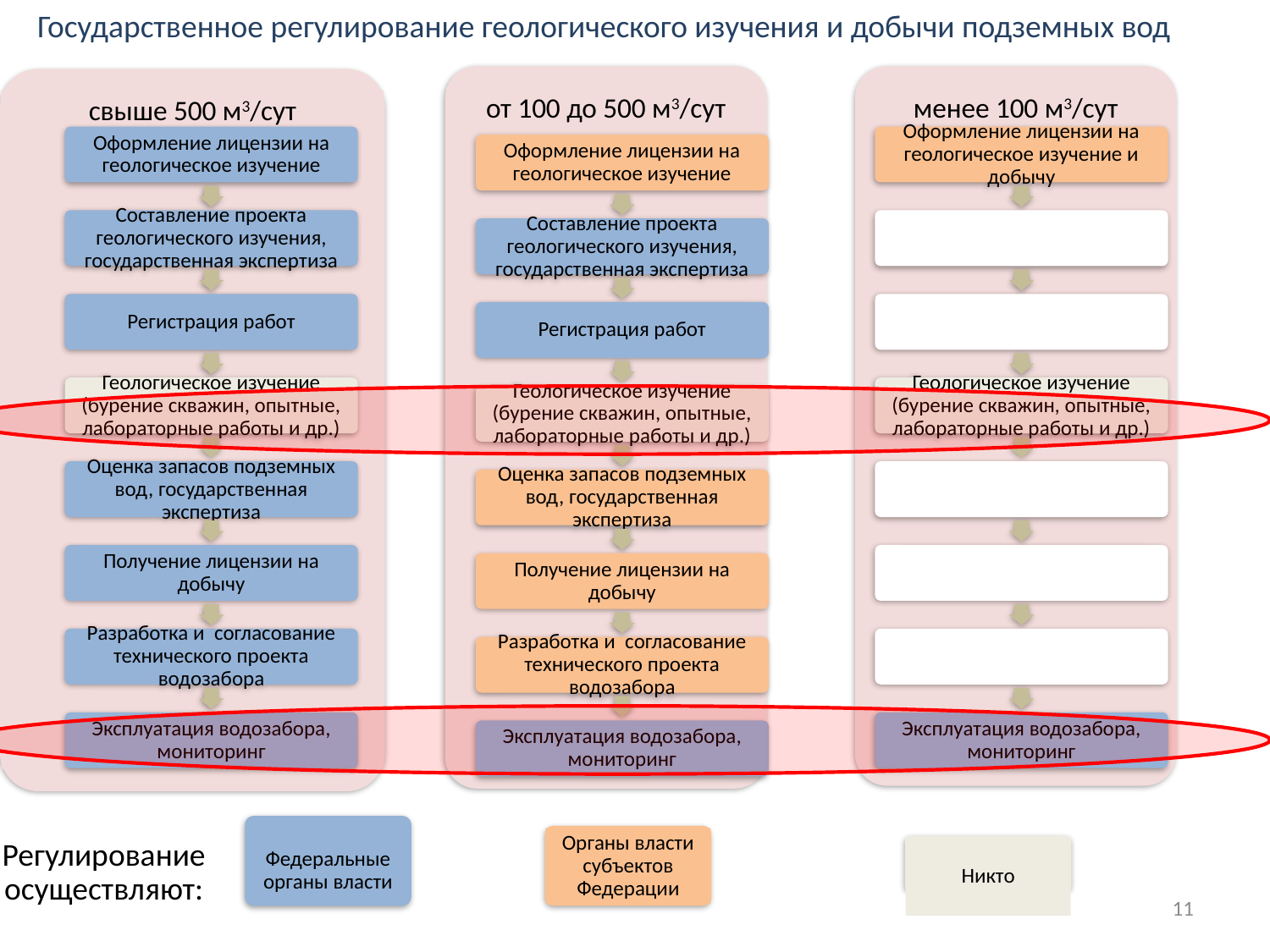

Государственное регулирование геологического изучения и добычи подземных вод

от 100 до 500 м3/сут

менее 100 м3/сут

свыше 500 м3/сут
Оформление лицензии на геологическое изучение

Составление проекта геологического изучения, государственная экспертиза

Регистрация работ

Геологическое изучение (бурение скважин, опытные, лабораторные работы и др.)

Оценка запасов подземных вод, государственная экспертиза

Получение лицензии на добычу

Разработка и  согласование технического проекта водозабора

Эксплуатация водозабора, мониторинг
Оформление лицензии на геологическое изучение и добычу

Геологическое изучение (бурение скважин, опытные, лабораторные работы и др.)

Эксплуатация водозабора, мониторинг
Оформление лицензии на геологическое изучение

Составление проекта геологического изучения, государственная экспертиза

Регистрация работ

Геологическое изучение (бурение скважин, опытные, лабораторные работы и др.)

Оценка запасов подземных вод, государственная экспертиза

Получение лицензии на добычу

Разработка и  согласование технического проекта водозабора

Эксплуатация водозабора, мониторинг

Федеральные органы власти

Органы власти субъектов Федерации
Регулирование осуществляют:

Никто
11